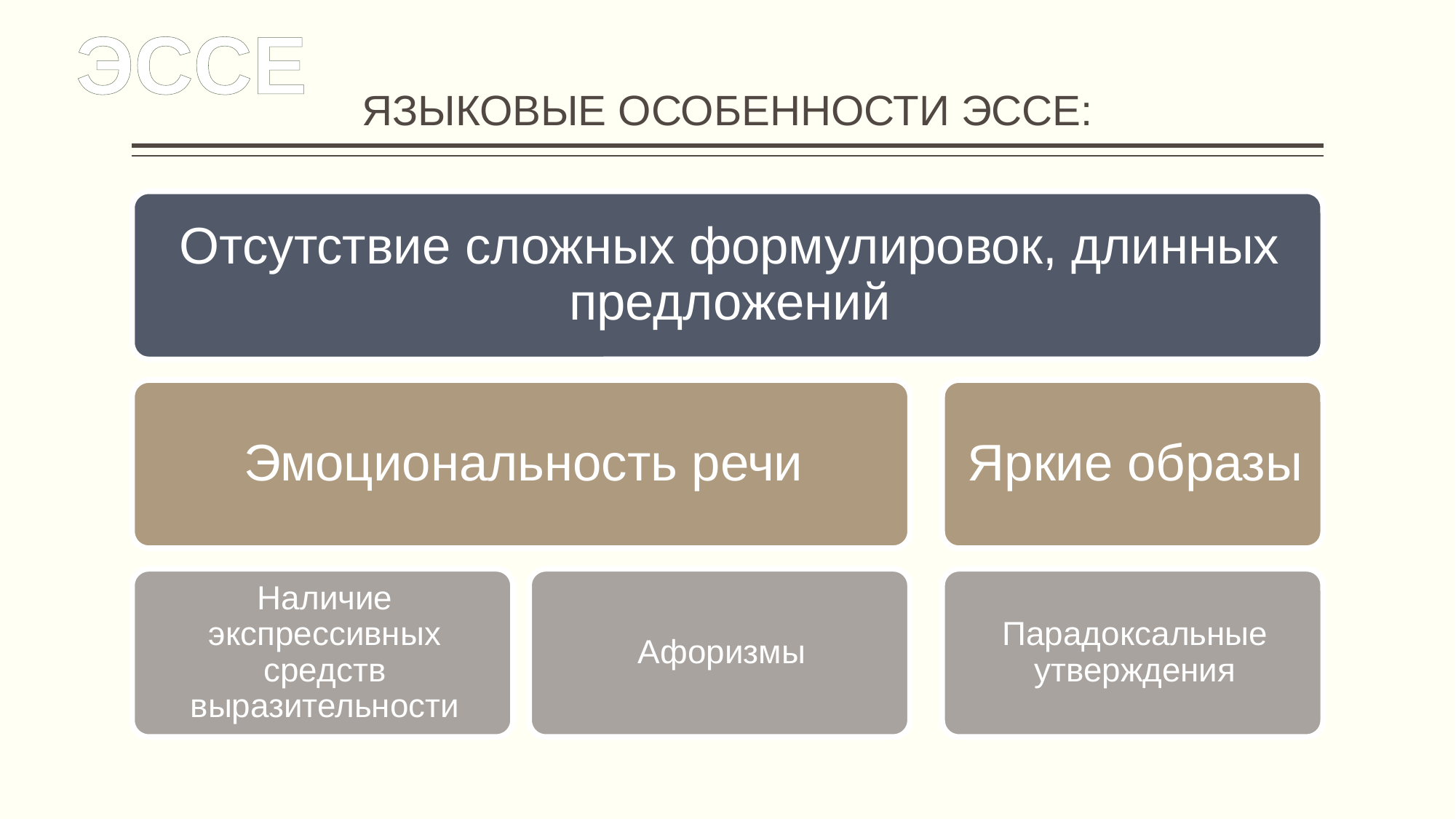

ЭССЕ
# ЯЗЫКОВЫЕ ОСОБЕННОСТИ ЭССЕ:
Отсутствие сложных формулировок, длинных предложений
Эмоциональность речи
Наличие экспрессивных средств выразительности
Афоризмы
Яркие образы
Парадоксальные утверждения